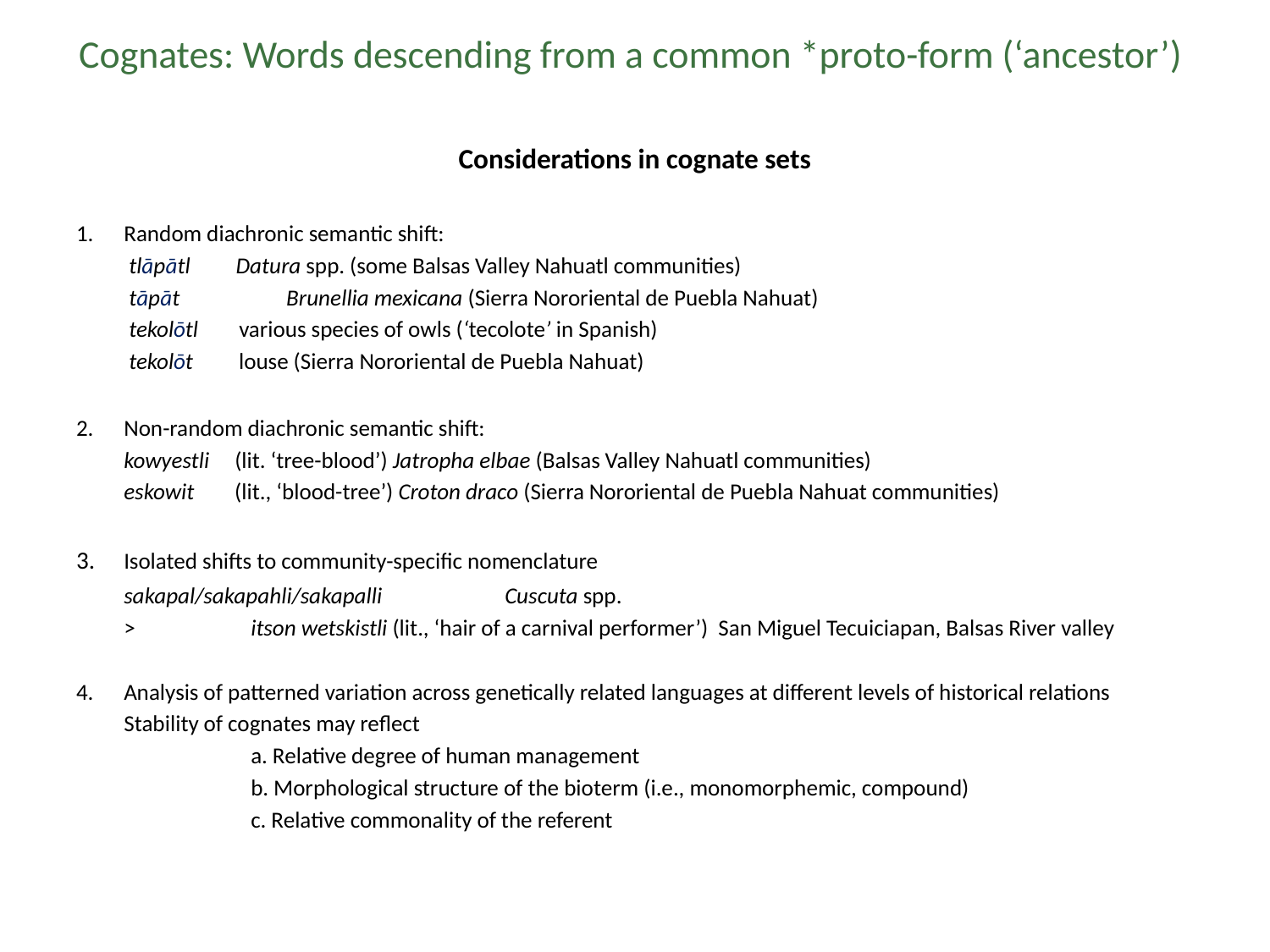

# Cognates: Words descending from a common *proto-form (‘ancestor’)

Considerations in cognate sets

Random diachronic semantic shift:
	 tlāpātl         Datura spp. (some Balsas Valley Nahuatl communities)
	 tāpāt	       Brunellia mexicana (Sierra Nororiental de Puebla Nahuat)
	 tekolōtl        various species of owls (‘tecolote’ in Spanish)
 	 tekolōt         louse (Sierra Nororiental de Puebla Nahuat)

2.	Non-random diachronic semantic shift:
	kowyestli     (lit. ‘tree-blood’) Jatropha elbae (Balsas Valley Nahuatl communities)
	eskowit        (lit., ‘blood-tree’) Croton draco (Sierra Nororiental de Puebla Nahuat communities)

3.	Isolated shifts to community-specific nomenclature
 	sakapal/sakapahli/sakapalli 	Cuscuta spp.
	>	itson wetskistli (lit., ‘hair of a carnival performer’)  San Miguel Tecuiciapan, Balsas River valley

Analysis of patterned variation across genetically related languages at different levels of historical relations
	Stability of cognates may reflect
		a. Relative degree of human management
		b. Morphological structure of the bioterm (i.e., monomorphemic, compound)
		c. Relative commonality of the referent